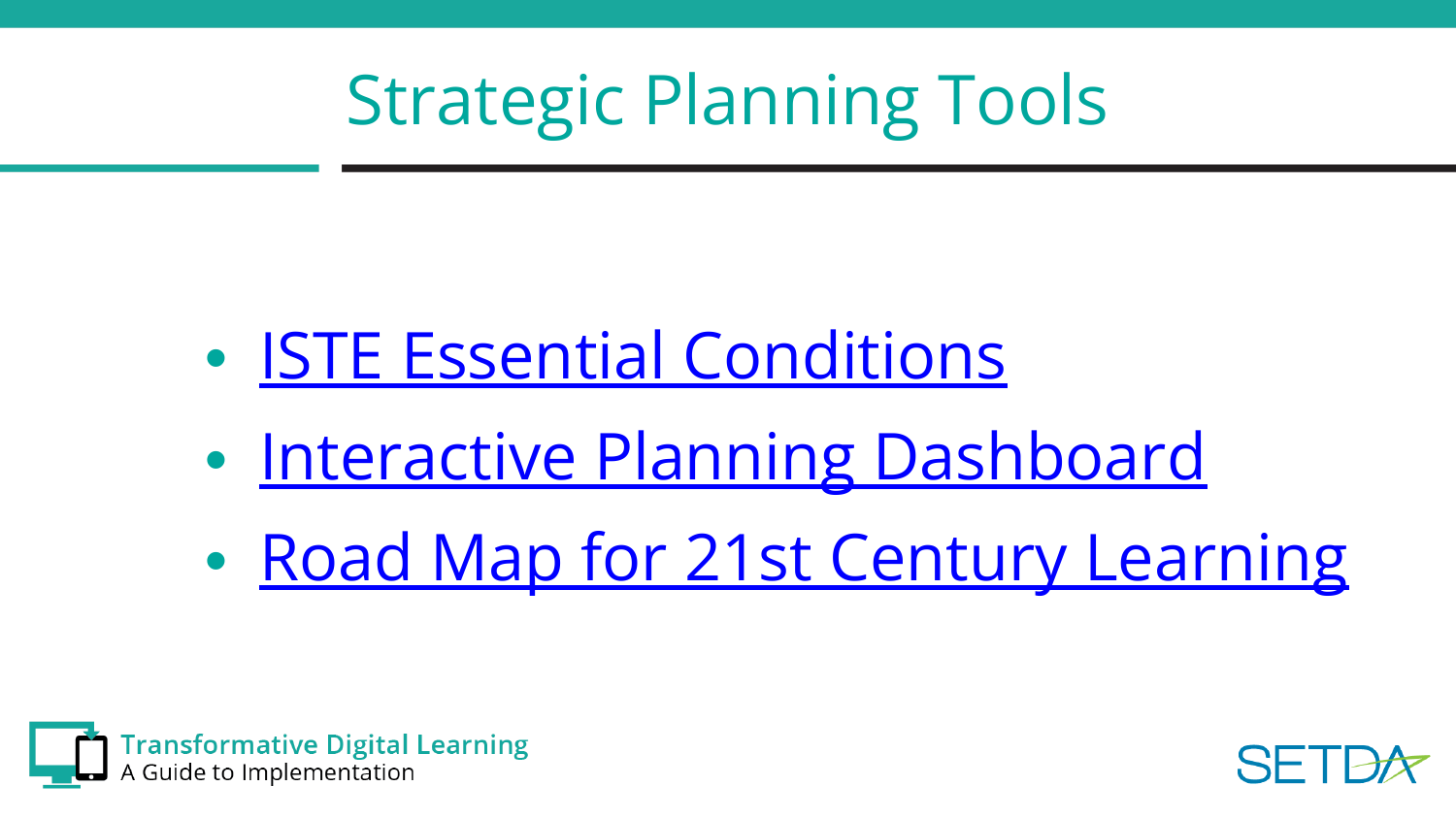

# Strategic Planning Tools

ISTE Essential Conditions
Interactive Planning Dashboard
Road Map for 21st Century Learning